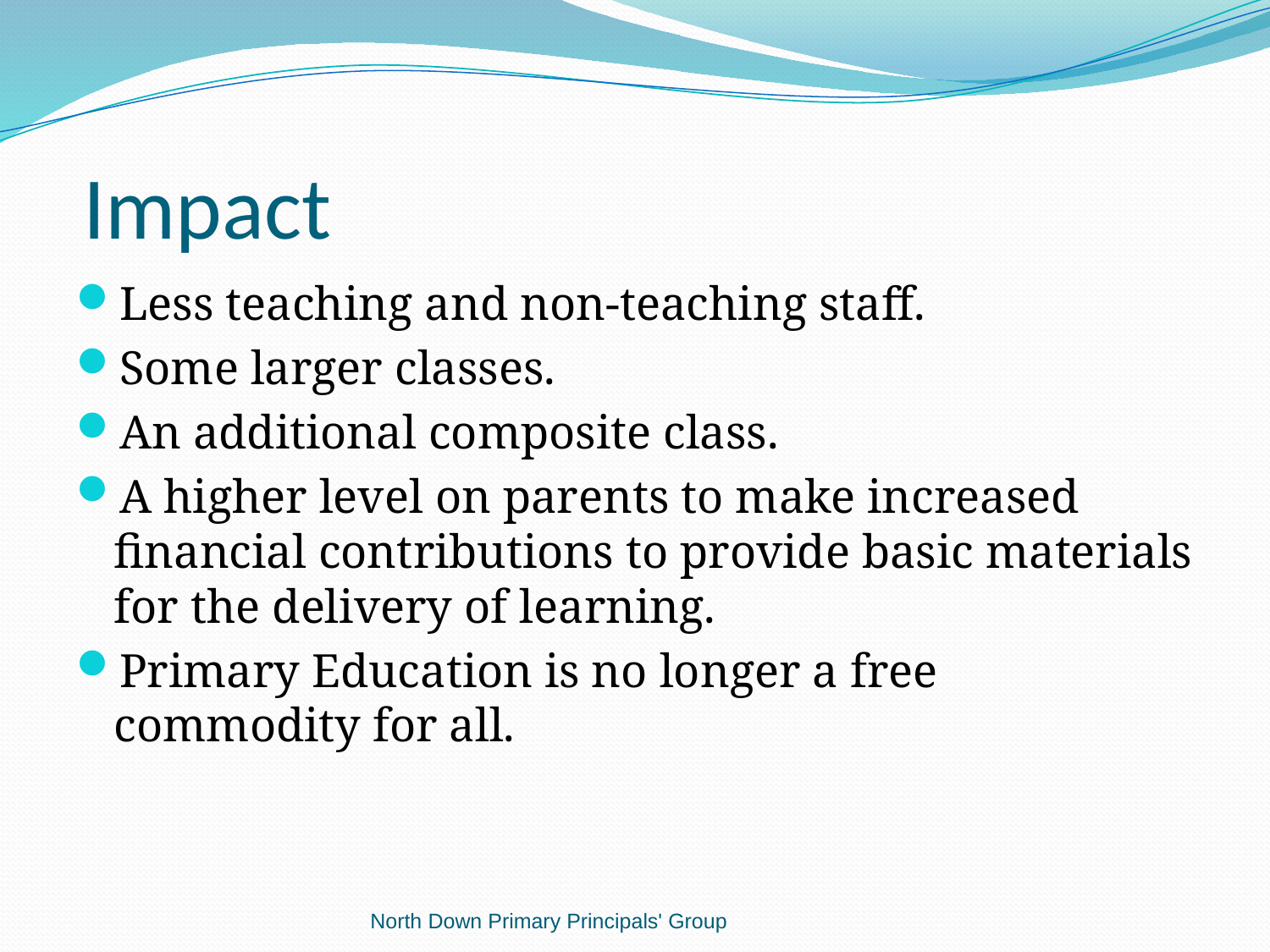

# Impact
Less teaching and non-teaching staff.
Some larger classes.
An additional composite class.
A higher level on parents to make increased financial contributions to provide basic materials for the delivery of learning.
Primary Education is no longer a free commodity for all.
North Down Primary Principals' Group